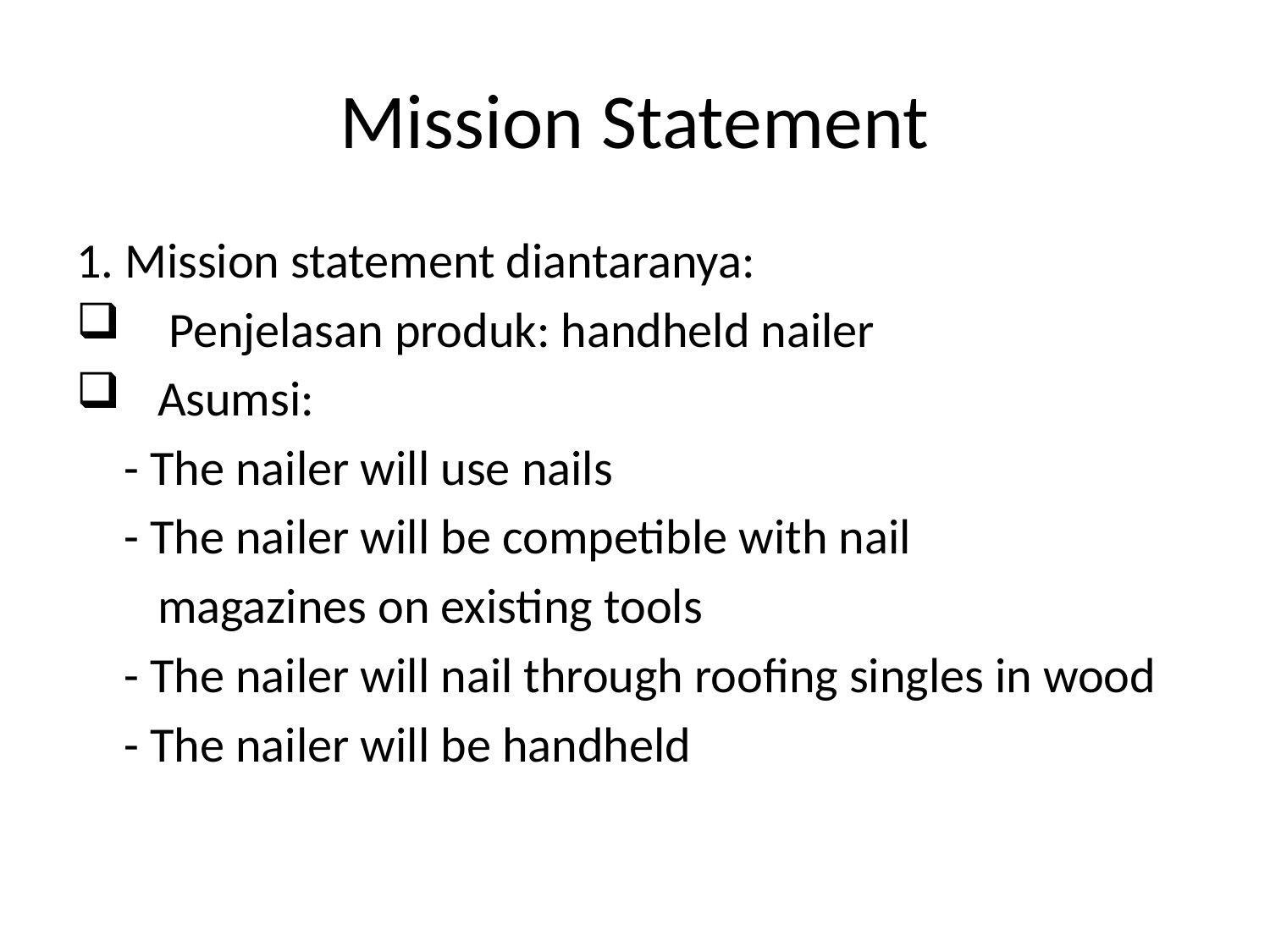

# Mission Statement
1. Mission statement diantaranya:
    Penjelasan produk: handheld nailer
   Asumsi:
	- The nailer will use nails
	- The nailer will be competible with nail
	   magazines on existing tools
	- The nailer will nail through roofing singles in wood
	- The nailer will be handheld